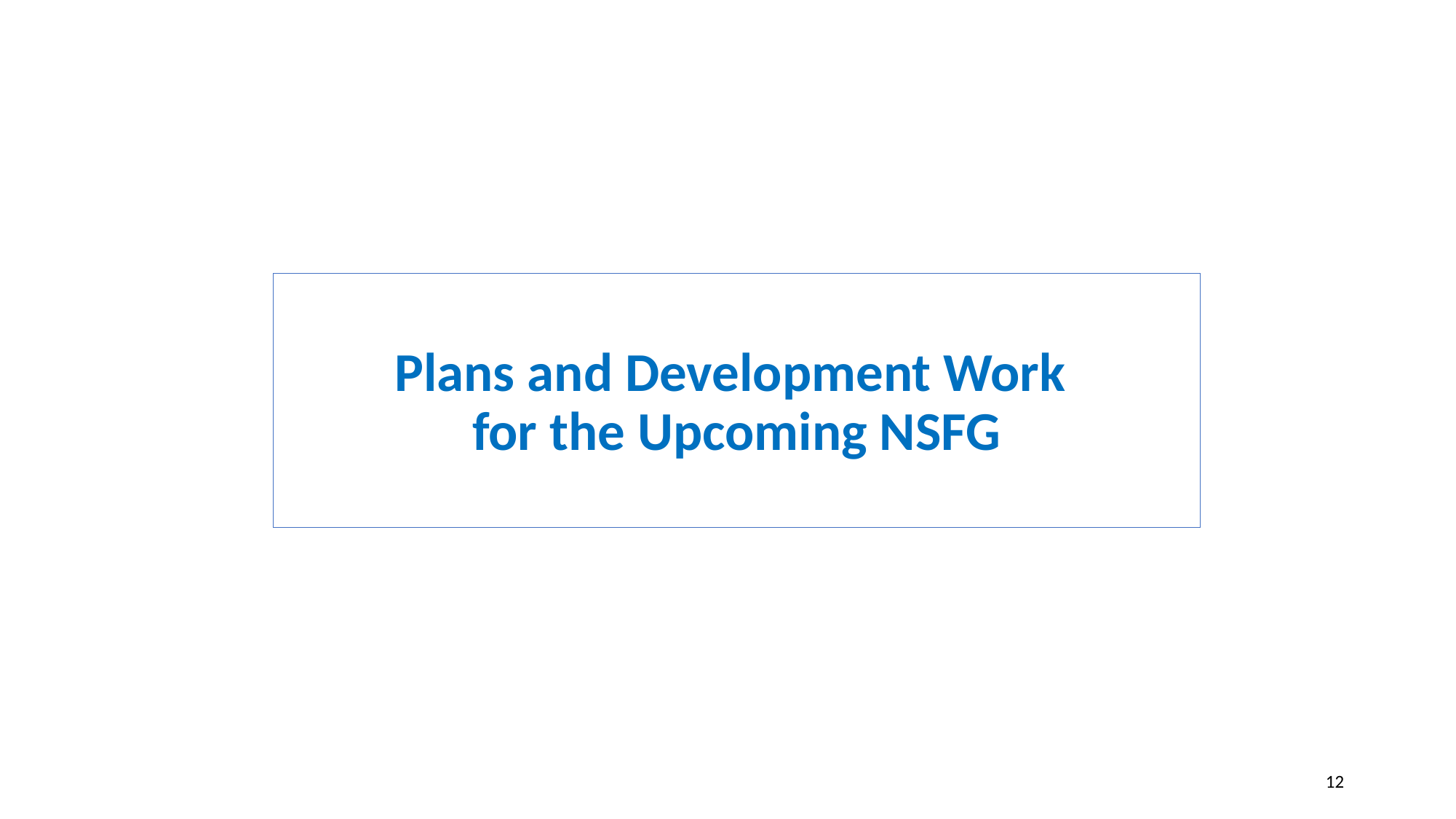

Plans and Development Work
for the Upcoming NSFG

12